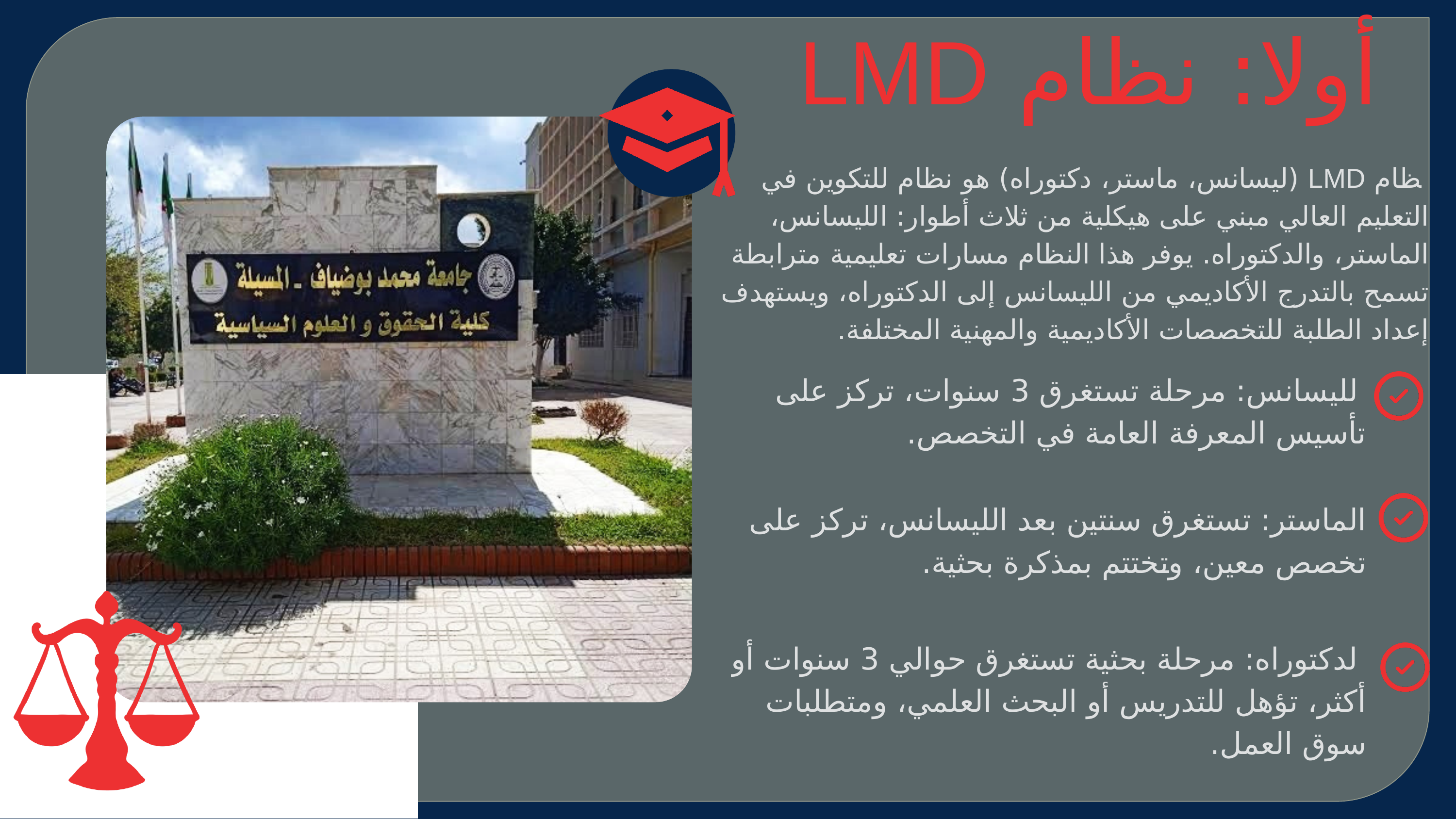

أولا: نظام LMD

نظام LMD (ليسانس، ماستر، دكتوراه) هو نظام للتكوين في التعليم العالي مبني على هيكلية من ثلاث أطوار: الليسانس، الماستر، والدكتوراه. يوفر هذا النظام مسارات تعليمية مترابطة تسمح بالتدرج الأكاديمي من الليسانس إلى الدكتوراه، ويستهدف إعداد الطلبة للتخصصات الأكاديمية والمهنية المختلفة.
الليسانس: مرحلة تستغرق 3 سنوات، تركز على تأسيس المعرفة العامة في التخصص.

الماستر: تستغرق سنتين بعد الليسانس، تركز على تخصص معين، وتختتم بمذكرة بحثية.

الدكتوراه: مرحلة بحثية تستغرق حوالي 3 سنوات أو أكثر، تؤهل للتدريس أو البحث العلمي، ومتطلبات سوق العمل.